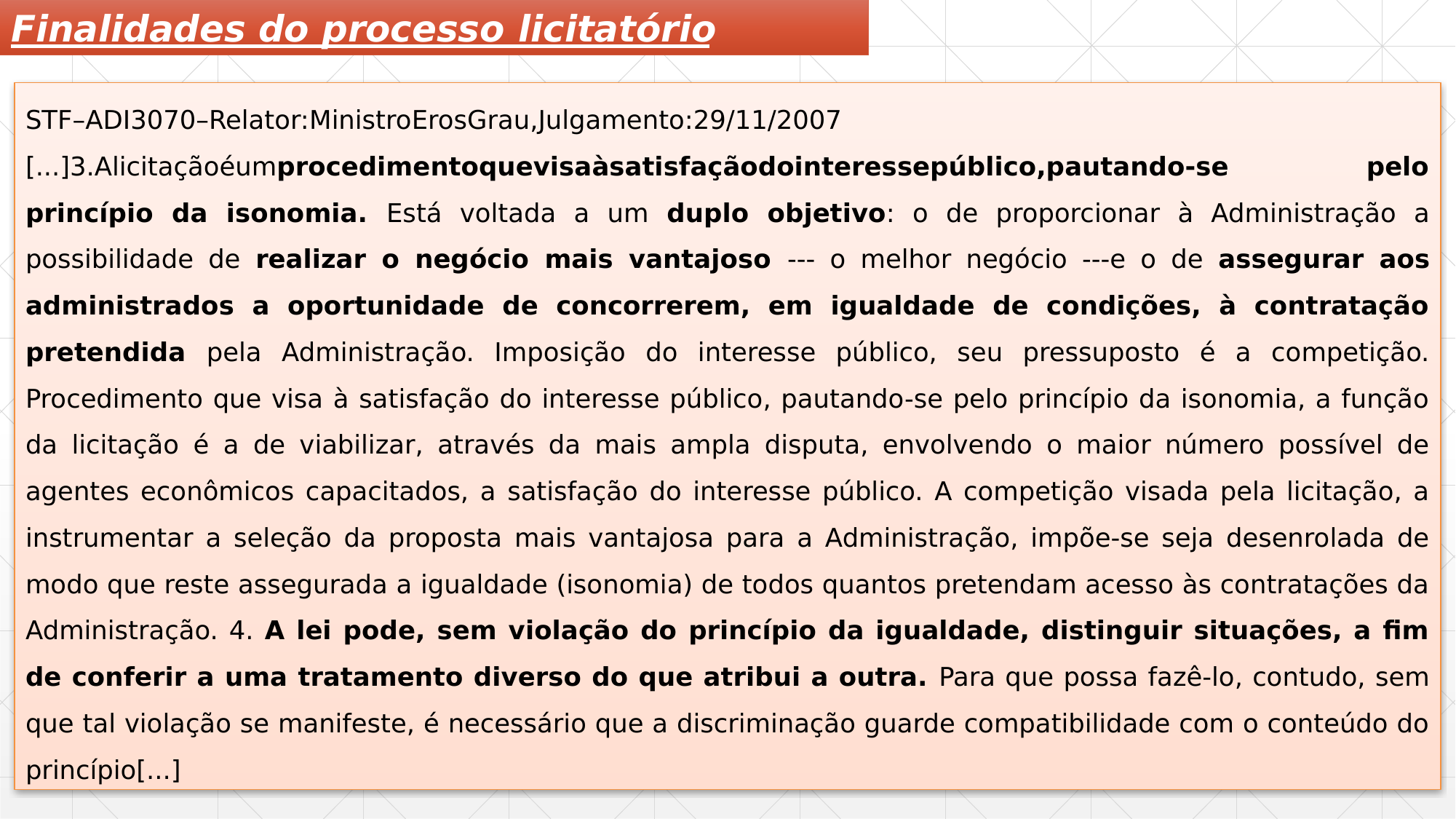

# Finalidades do processo licitatório

STF–ADI3070–Relator:MinistroErosGrau,Julgamento:29/11/2007
[...]3.Alicitaçãoéumprocedimentoquevisaàsatisfaçãodointeressepúblico,pautando-se pelo princípio da isonomia. Está voltada a um duplo objetivo: o de proporcionar à Administração a possibilidade de realizar o negócio mais vantajoso --- o melhor negócio ---e o de assegurar aos administrados a oportunidade de concorrerem, em igualdade de condições, à contratação pretendida pela Administração. Imposição do interesse público, seu pressuposto é a competição. Procedimento que visa à satisfação do interesse público, pautando-se pelo princípio da isonomia, a função da licitação é a de viabilizar, através da mais ampla disputa, envolvendo o maior número possível de agentes econômicos capacitados, a satisfação do interesse público. A competição visada pela licitação, a instrumentar a seleção da proposta mais vantajosa para a Administração, impõe-se seja desenrolada de modo que reste assegurada a igualdade (isonomia) de todos quantos pretendam acesso às contratações da Administração. 4. A lei pode, sem violação do princípio da igualdade, distinguir situações, a fim de conferir a uma tratamento diverso do que atribui a outra. Para que possa fazê-lo, contudo, sem que tal violação se manifeste, é necessário que a discriminação guarde compatibilidade com o conteúdo do princípio[...]

interesse
público,

capacitados,  instrumentar

desenrolada  pretendam